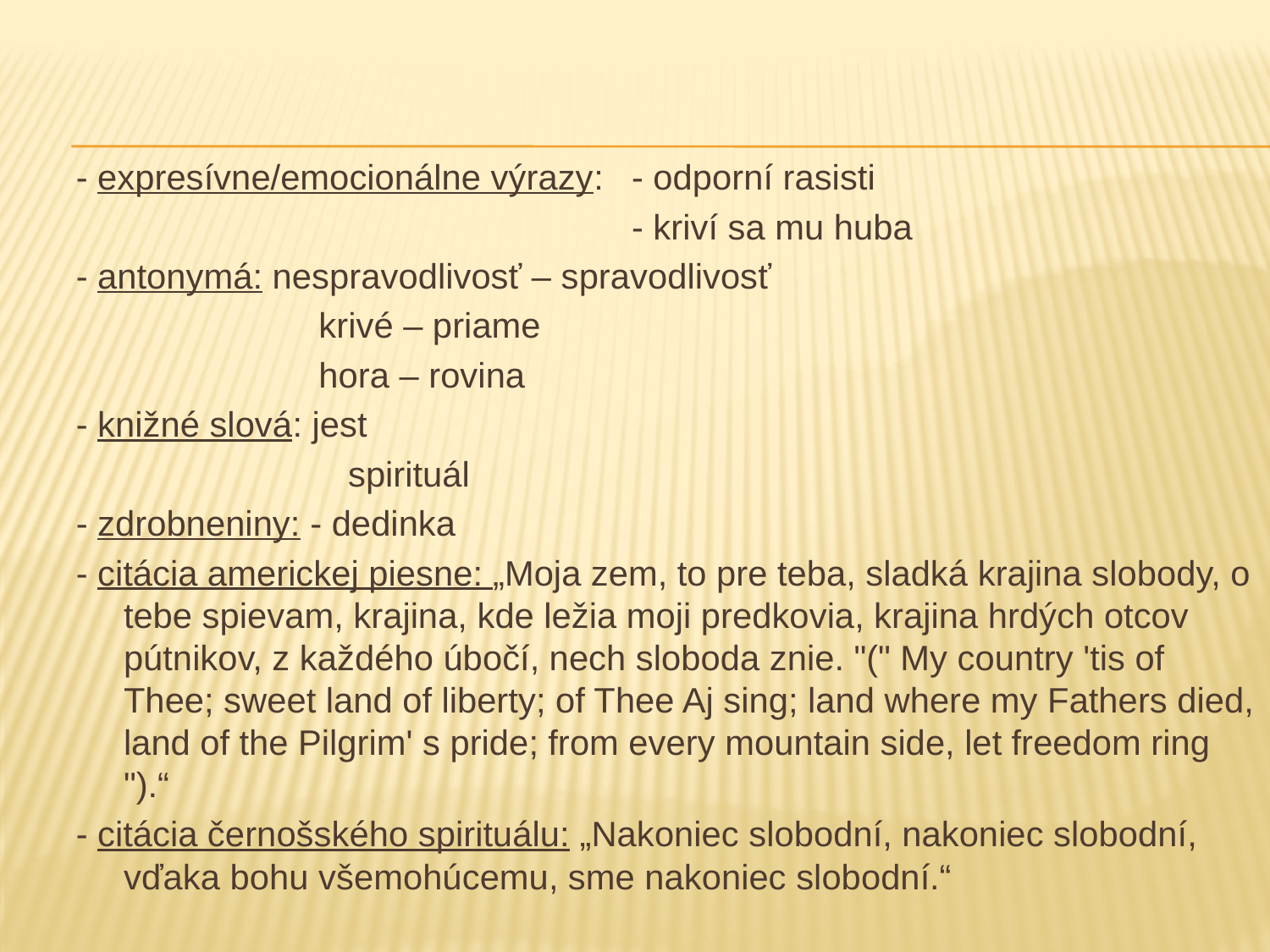

- expresívne/emocionálne výrazy:	- odporní rasisti
					- kriví sa mu huba
- antonymá: nespravodlivosť – spravodlivosť
		       krivé – priame
		       hora – rovina
- knižné slová: jest
		          spirituál
- zdrobneniny: - dedinka
- citácia americkej piesne: „Moja zem, to pre teba, sladká krajina slobody, o tebe spievam, krajina, kde ležia moji predkovia, krajina hrdých otcov pútnikov, z každého úbočí, nech sloboda znie. "(" My country 'tis of Thee; sweet land of liberty; of Thee Aj sing; land where my Fathers died, land of the Pilgrim' s pride; from every mountain side, let freedom ring ").“
- citácia černošského spirituálu: „Nakoniec slobodní, nakoniec slobodní, vďaka bohu všemohúcemu, sme nakoniec slobodní.“